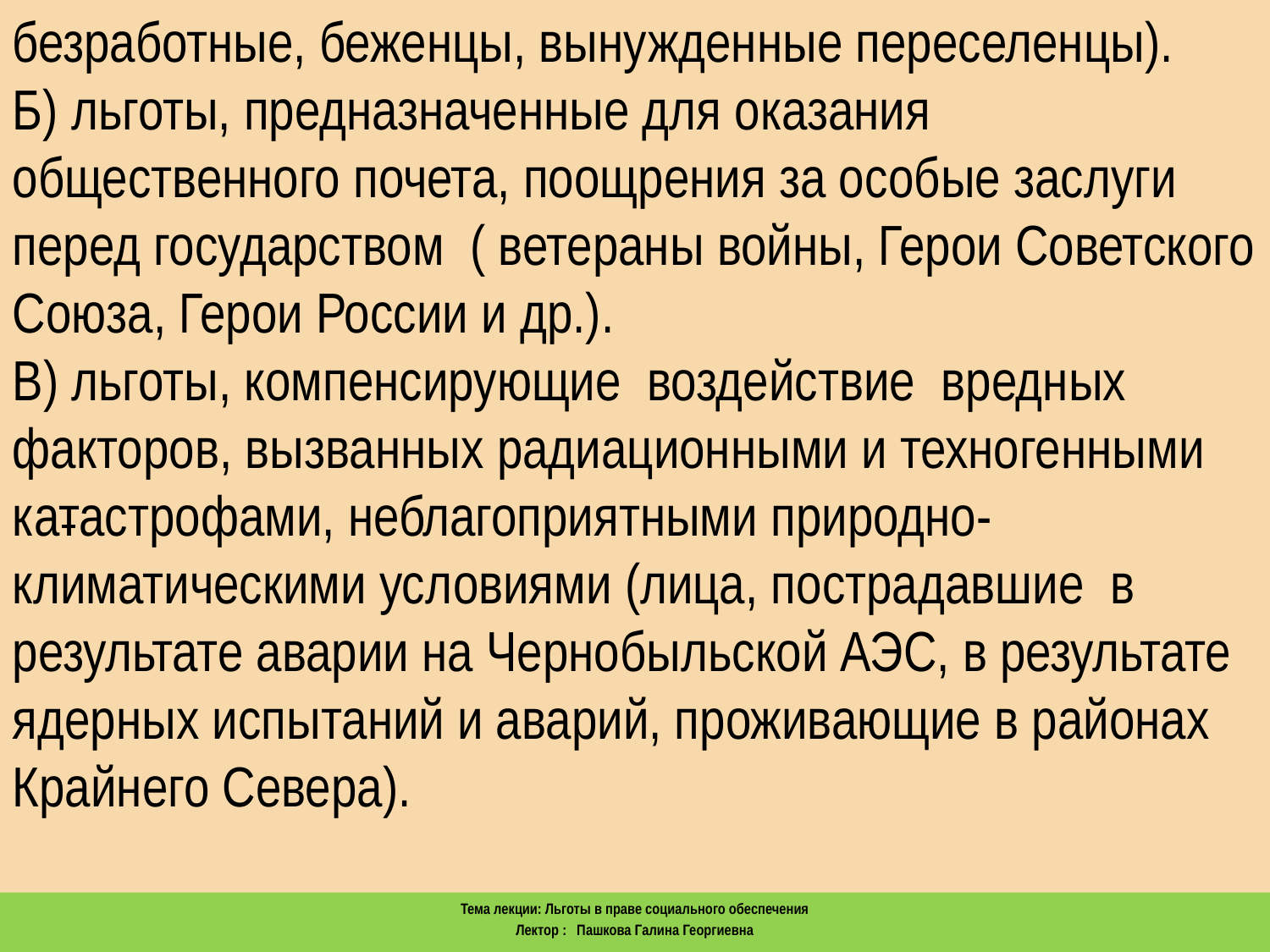

безработные, беженцы, вынужденные переселенцы).
Б) льготы, предназначенные для оказания общественного почета, поощрения за особые заслуги перед государством  ( ветераны войны, Герои Советского Союза, Герои России и др.).
В) льготы, компенсирующие  воздействие  вредных факторов, вызванных радиационными и техногенными катастрофами, неблагоприятными природно-климатическими условиями (лица, пострадавшие  в результате аварии на Чернобыльской АЭС, в результате ядерных испытаний и аварий, проживающие в районах Крайнего Севера).

Тема лекции: Льготы в праве социального обеспечения
Лектор :   Пашкова Галина Георгиевна